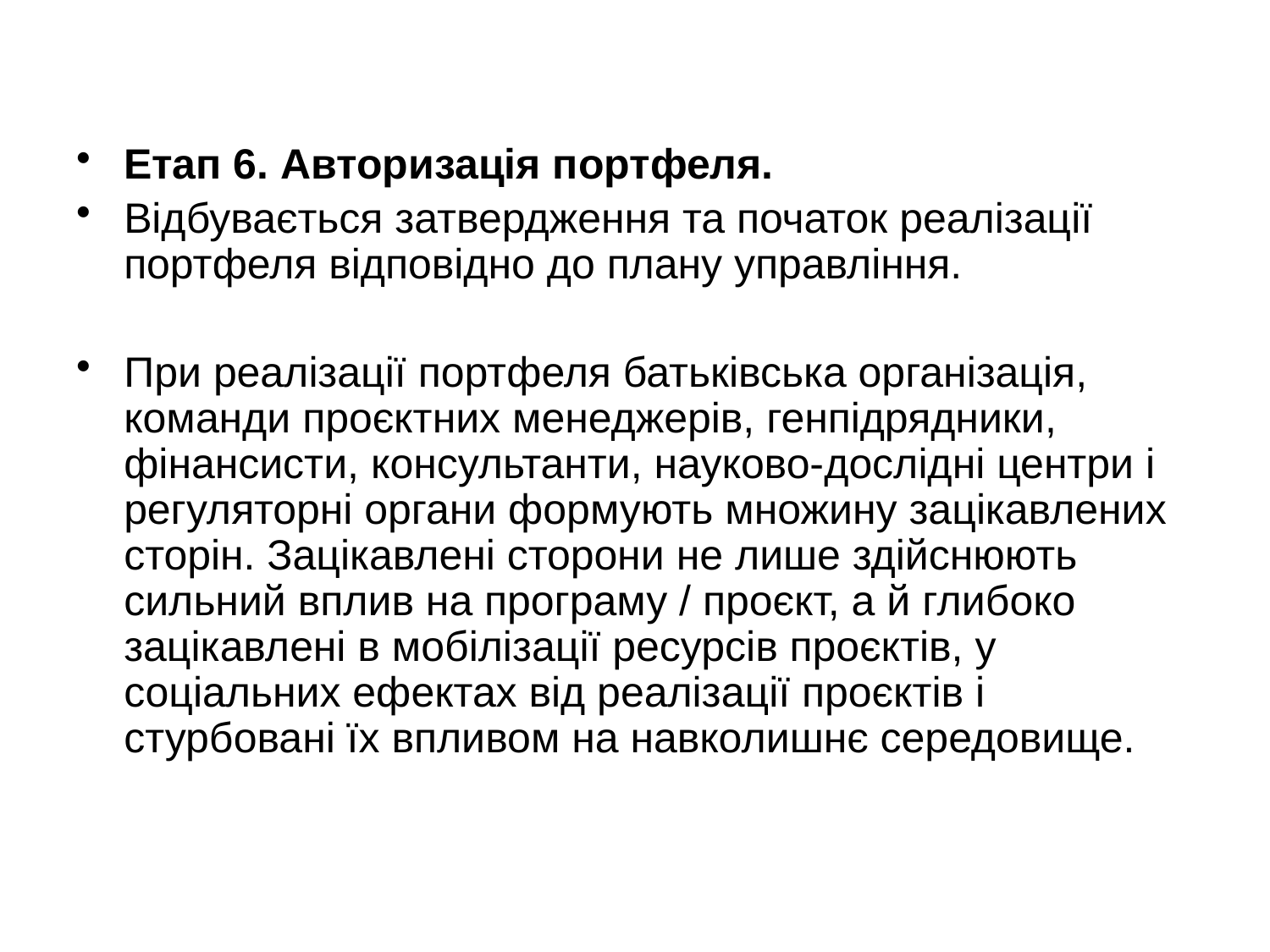

Етап 6. Авторизація портфеля.
Відбувається затвердження та початок реалізації портфеля відповідно до плану управління.

При реалізації портфеля батьківська організація, команди проєктних менеджерів, генпідрядники, фінансисти, консультанти, науково-дослідні центри і регуляторні органи формують множину зацікавлених сторін. Зацікавлені сторони не лише здійснюють сильний вплив на програму / проєкт, а й глибоко зацікавлені в мобілізації ресурсів проєктів, у соціальних ефектах від реалізації проєктів і стурбовані їх впливом на навколишнє середовище.